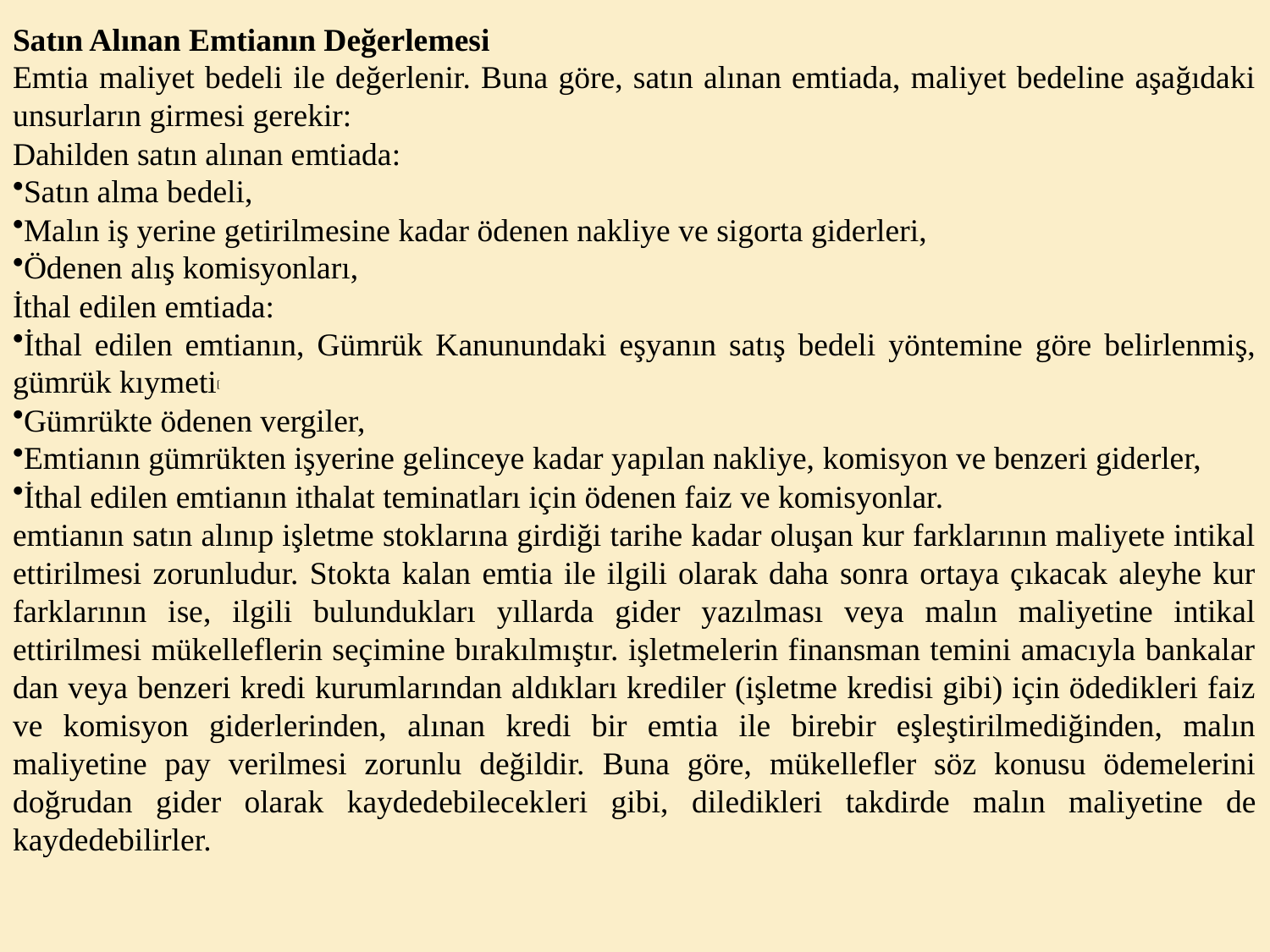

Satın Alınan Emtianın Değerlemesi
Emtia maliyet bedeli ile değerlenir. Buna göre, satın alınan emtiada, maliyet bedeline aşağıdaki unsurların girmesi gerekir:
Dahilden satın alınan emtiada:
Satın alma bedeli,
Malın iş yerine getirilmesine kadar ödenen nakliye ve sigorta giderleri,
Ödenen alış komisyonları,
İthal edilen emtiada:
İthal edilen emtianın, Gümrük Kanunundaki eşyanın satış bedeli yöntemine göre belirlenmiş, güm­rük kıymeti[
Gümrükte ödenen vergiler,
Emtianın gümrükten işyerine gelinceye kadar yapılan nakliye, komisyon ve benzeri giderler,
İthal edilen emtianın ithalat teminatları için ödenen faiz ve komisyonlar.
emtianın satın alınıp işletme stoklarına girdiği tarihe kadar oluşan kur farklarının maliyete intikal ettirilmesi zorunludur. Stokta kalan emtia ile ilgili olarak daha sonra ortaya çıkacak aleyhe kur farklarının ise, ilgili bulundukları yıllarda gider yazılması veya malın maliyetine intikal ettirilmesi mükelleflerin seçimine bırakılmıştır. işletmelerin finansman temini amacıyla bankalar­dan veya benzeri kredi kurumlarından aldıkları krediler (işletme kredisi gibi) için ödedikleri faiz ve komis­yon giderlerinden, alınan kredi bir emtia ile birebir eşleştirilmediğinden, malın maliyetine pay verilmesi zorunlu değildir. Buna göre, mükellefler söz konusu ödemelerini doğrudan gider olarak kaydedebilecek­leri gibi, diledikleri takdirde malın maliyetine de kaydedebilirler.